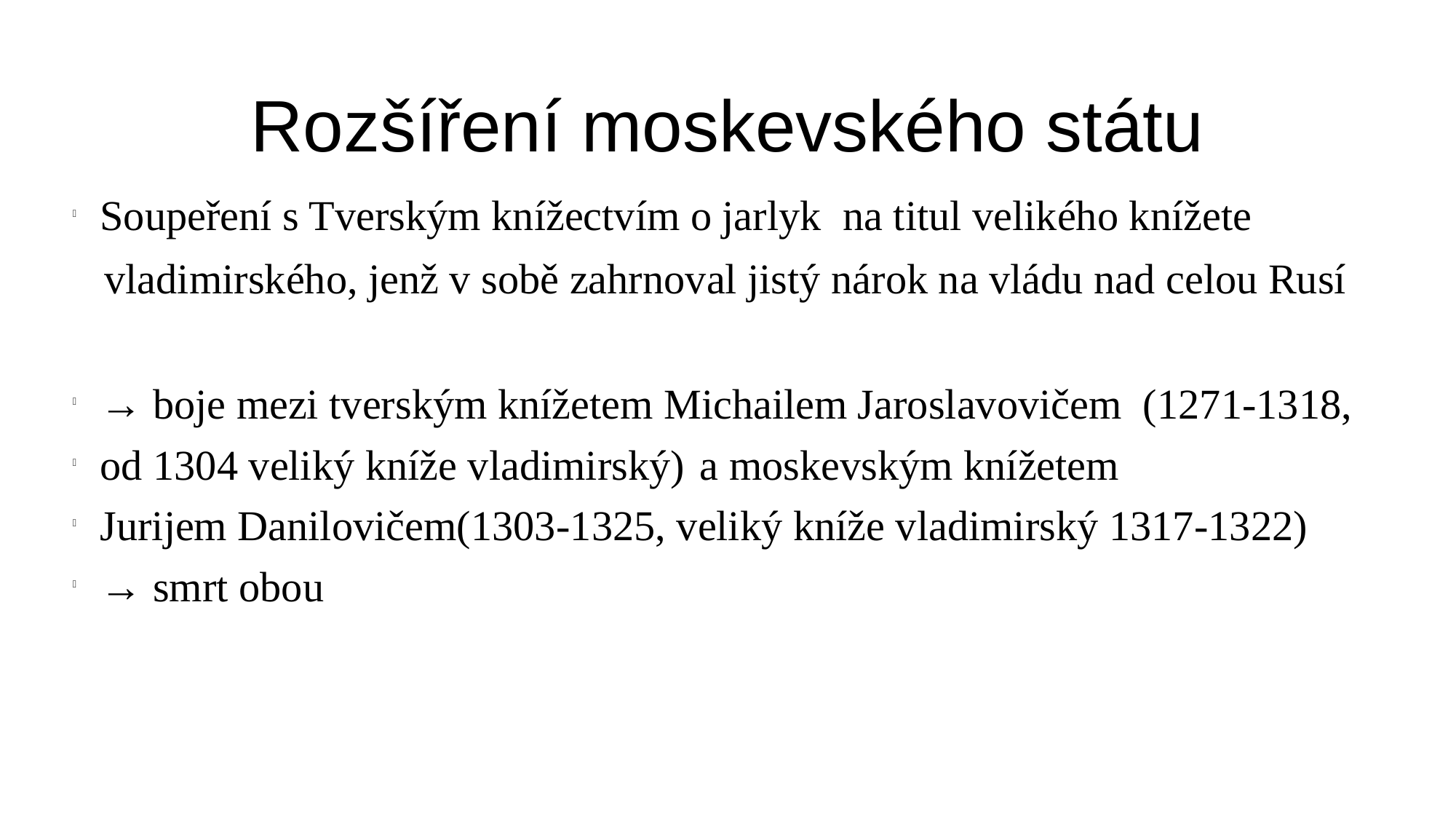

Rozšíření moskevského státu
#
Soupeření s Tverským knížectvím o jarlyk  na titul velikého knížete
   vladimirského, jenž v sobě zahrnoval jistý nárok na vládu nad celou Rusí

→ boje mezi tverským knížetem Michailem Jaroslavovičem  (1271-1318,
od 1304 veliký kníže vladimirský)  a moskevským knížetem
Jurijem Danilovičem(1303-1325, veliký kníže vladimirský 1317-1322)
→ smrt obou